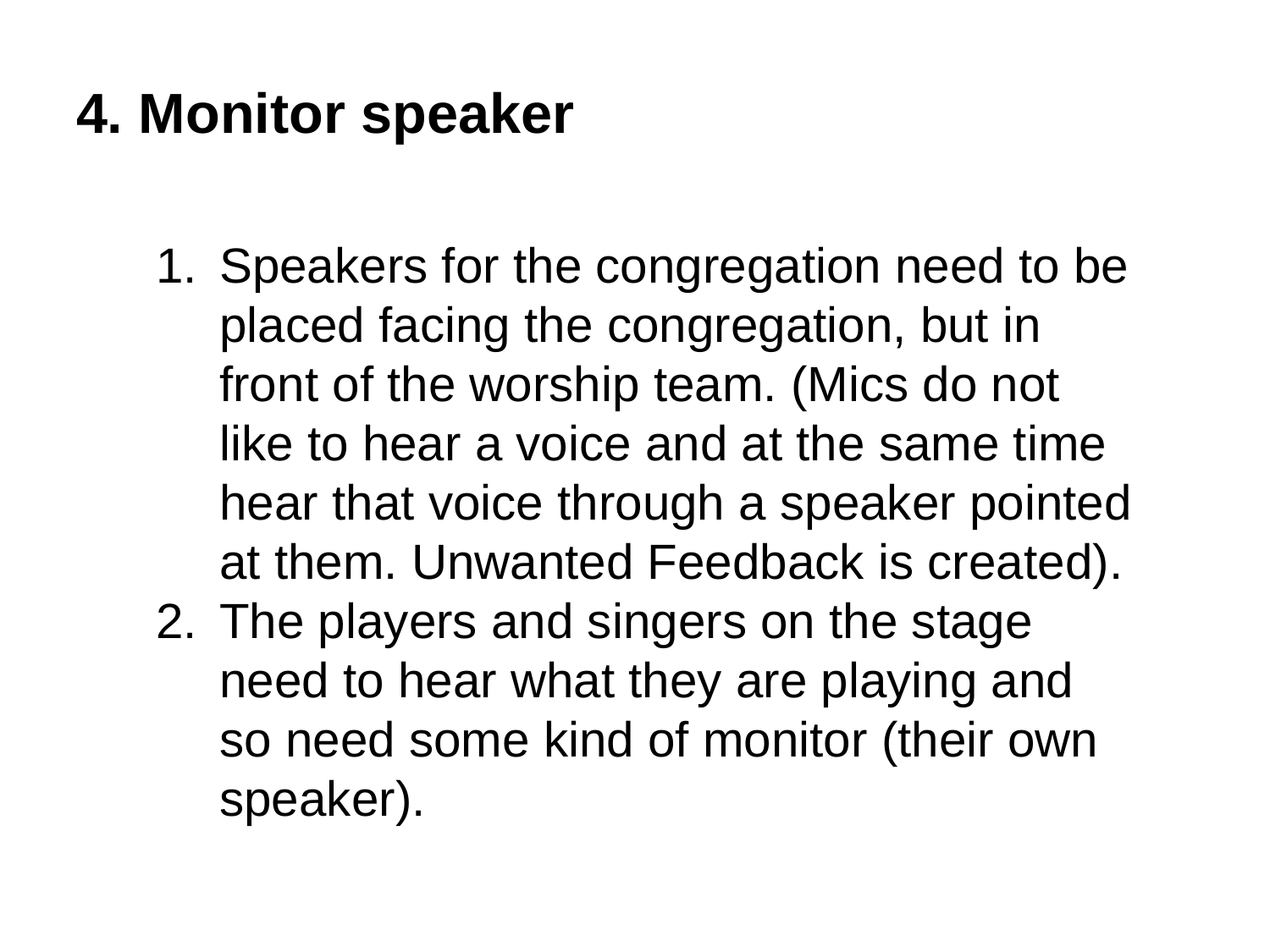

4. Monitor speaker

Speakers for the congregation need to be placed facing the congregation, but in front of the worship team. (Mics do not like to hear a voice and at the same time hear that voice through a speaker pointed at them. Unwanted Feedback is created).
The players and singers on the stage need to hear what they are playing and so need some kind of monitor (their own speaker).